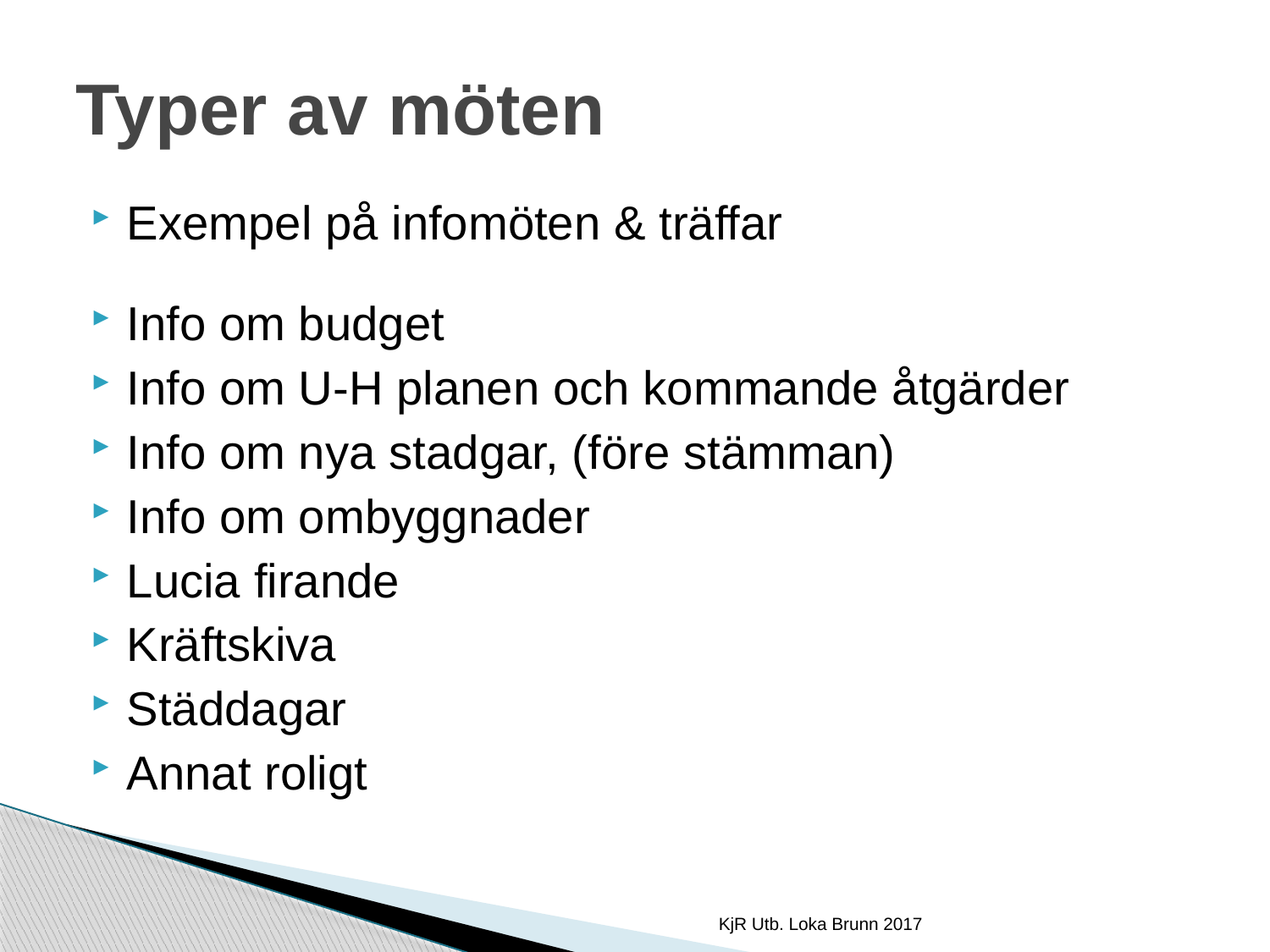

# Typer av möten
Exempel på infomöten & träffar

Info om budget
Info om U-H planen och kommande åtgärder
Info om nya stadgar, (före stämman)
Info om ombyggnader
Lucia firande
Kräftskiva
Städdagar
Annat roligt
KjR Utb. Loka Brunn 2017